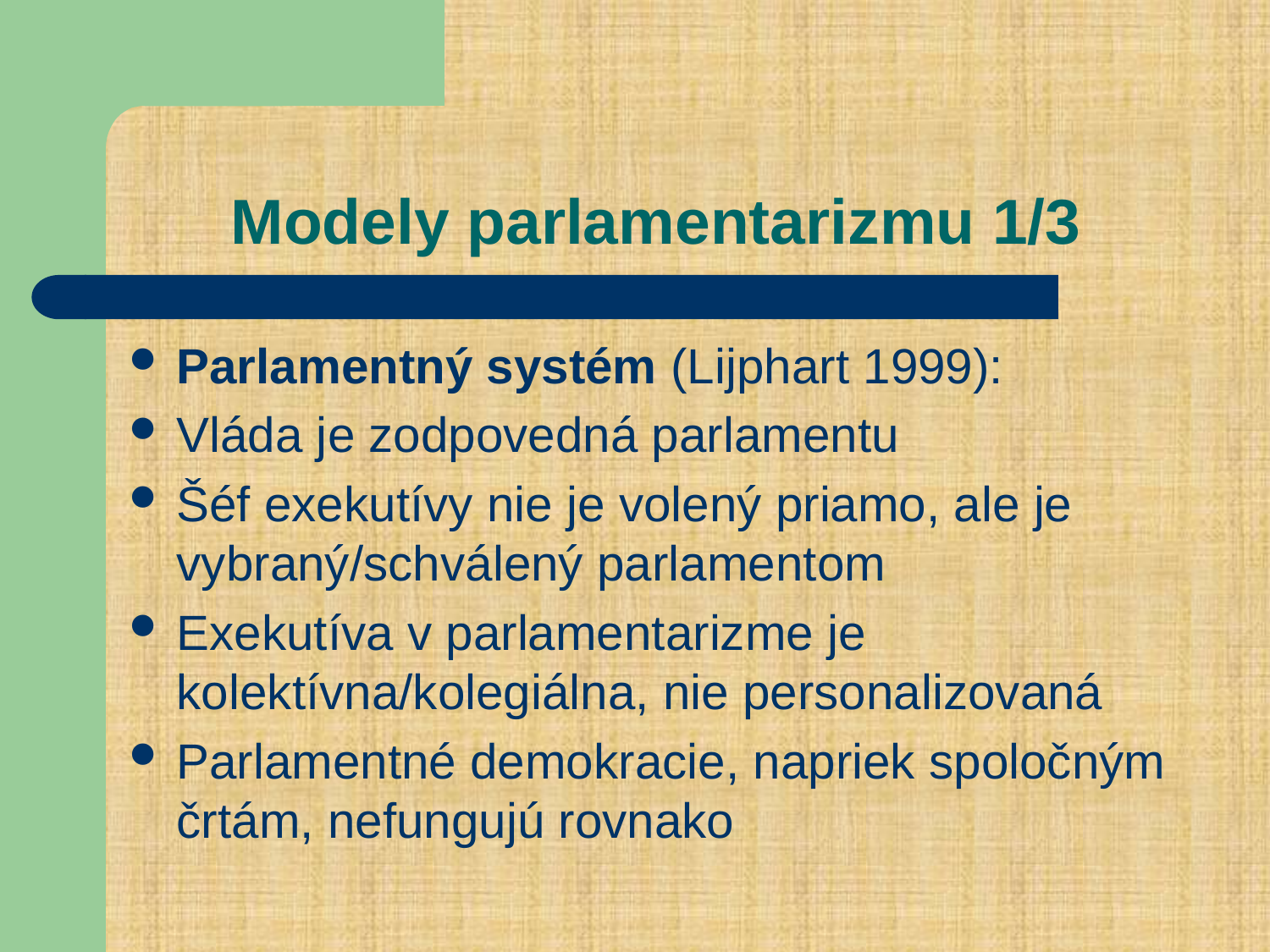

# Modely parlamentarizmu 1/3
Parlamentný systém (Lijphart 1999):
Vláda je zodpovedná parlamentu
Šéf exekutívy nie je volený priamo, ale je vybraný/schválený parlamentom
Exekutíva v parlamentarizme je kolektívna/kolegiálna, nie personalizovaná
Parlamentné demokracie, napriek spoločným črtám, nefungujú rovnako